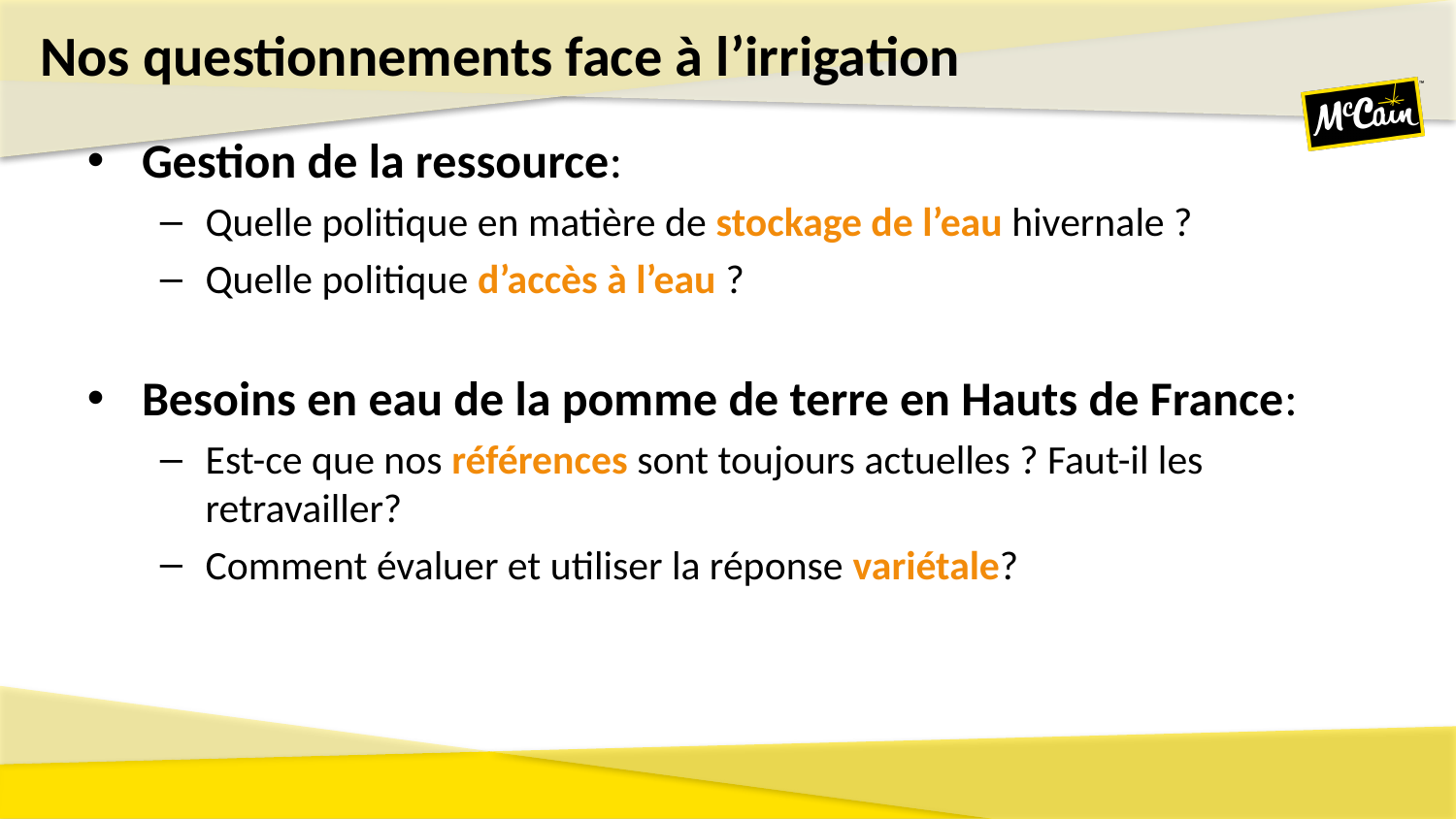

Nos questionnements face à l’irrigation
Gestion de la ressource:
Quelle politique en matière de stockage de l’eau hivernale ?
Quelle politique d’accès à l’eau ?

Besoins en eau de la pomme de terre en Hauts de France:
Est-ce que nos références sont toujours actuelles ? Faut-il les retravailler?
Comment évaluer et utiliser la réponse variétale?